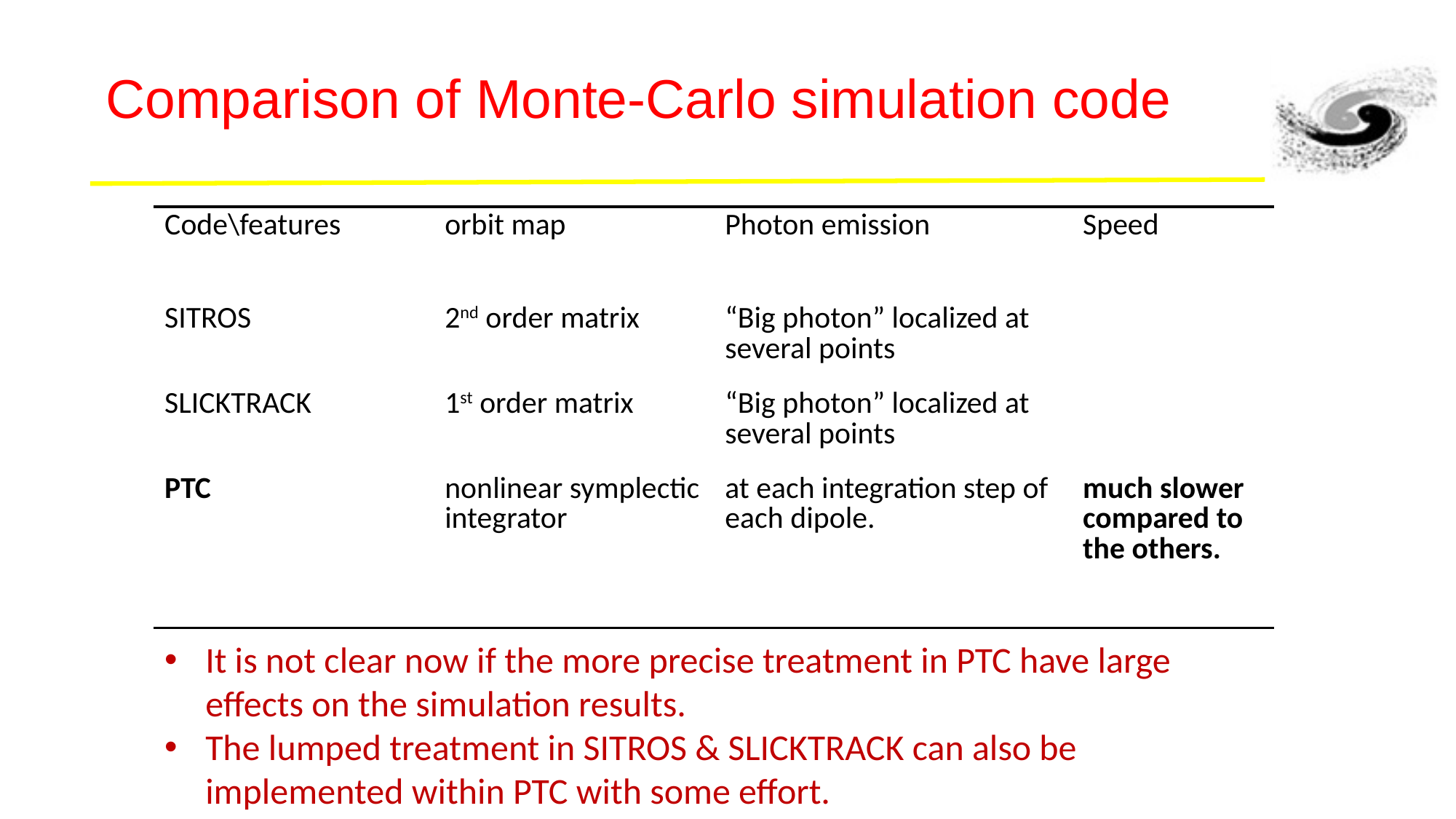

# Comparison of Monte-Carlo simulation code
| Code\features | orbit map | Photon emission | Speed |
| --- | --- | --- | --- |
| SITROS | 2nd order matrix | “Big photon” localized at several points |  |
| SLICKTRACK | 1st order matrix | “Big photon” localized at several points |  |
| PTC | nonlinear symplectic integrator | at each integration step of each dipole. | much slower compared to the others. |
It is not clear now if the more precise treatment in PTC have large effects on the simulation results.
The lumped treatment in SITROS & SLICKTRACK can also be implemented within PTC with some effort.